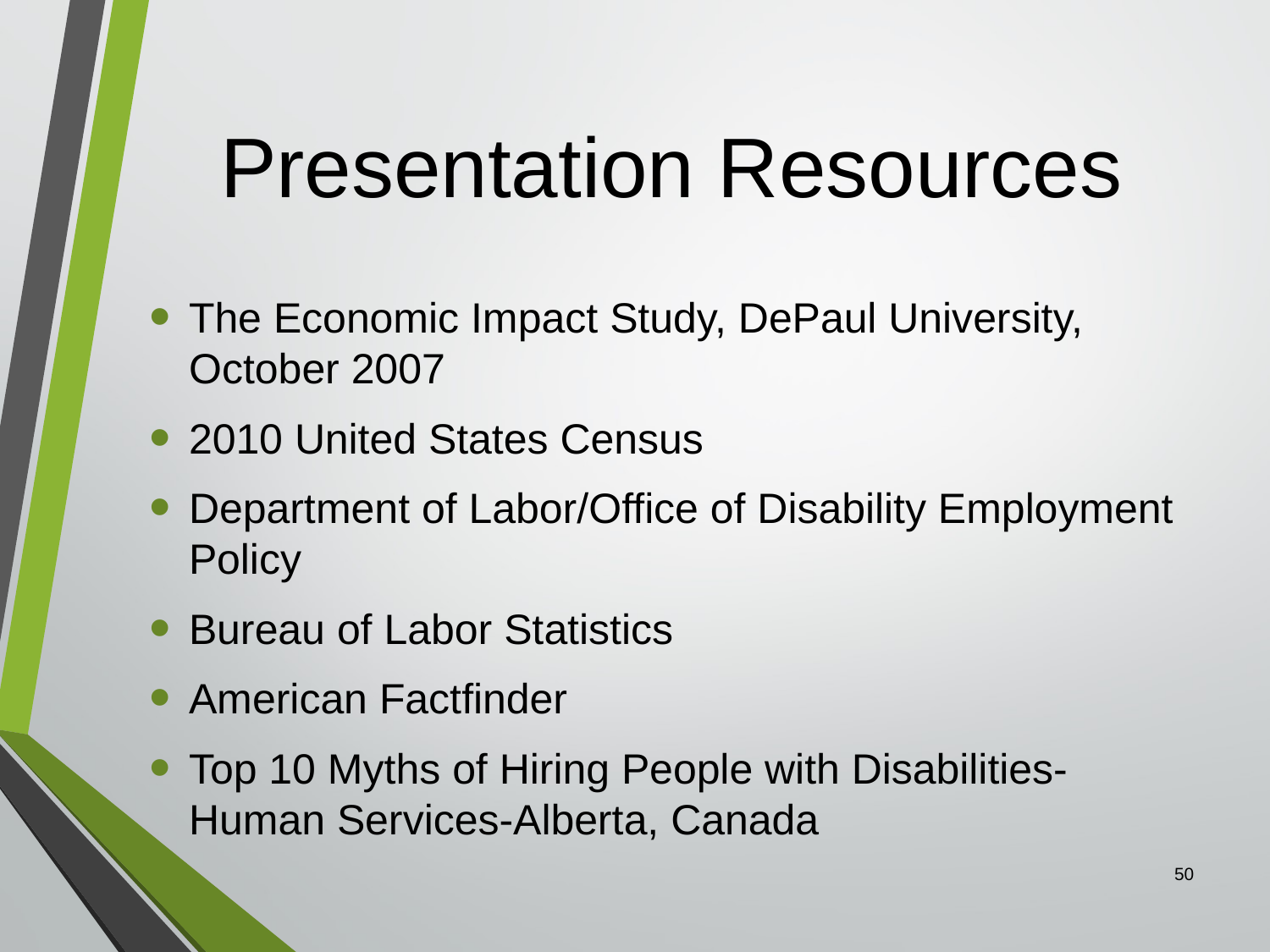

# Presentation Resources
The Economic Impact Study, DePaul University, October 2007
2010 United States Census
Department of Labor/Office of Disability Employment Policy
Bureau of Labor Statistics
American Factfinder
Top 10 Myths of Hiring People with Disabilities-Human Services-Alberta, Canada

50